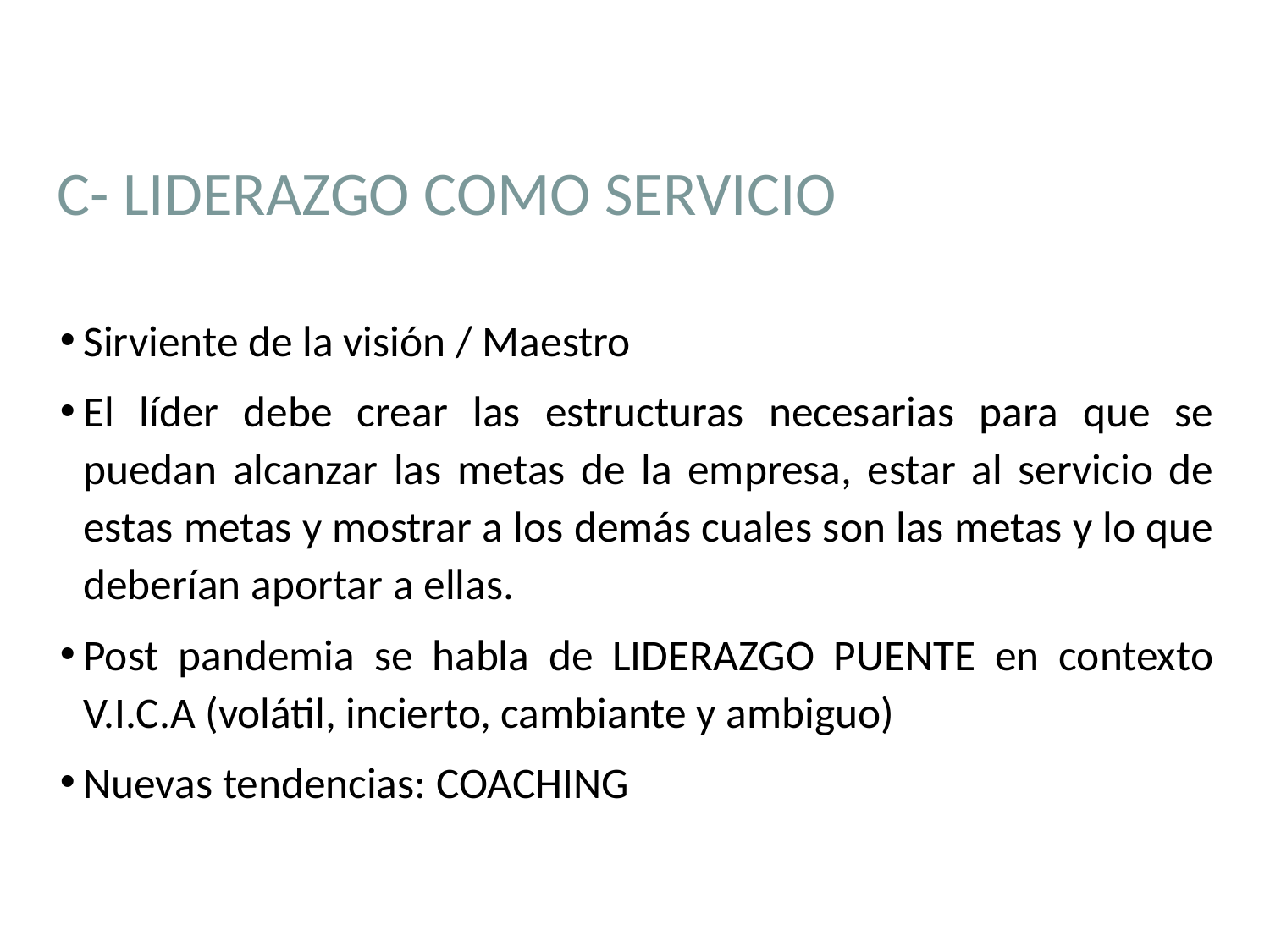

C- LIDERAZGO COMO SERVICIO
Sirviente de la visión / Maestro
El líder debe crear las estructuras necesarias para que se puedan alcanzar las metas de la empresa, estar al servicio de estas metas y mostrar a los demás cuales son las metas y lo que deberían aportar a ellas.
Post pandemia se habla de LIDERAZGO PUENTE en contexto V.I.C.A (volátil, incierto, cambiante y ambiguo)
Nuevas tendencias: COACHING